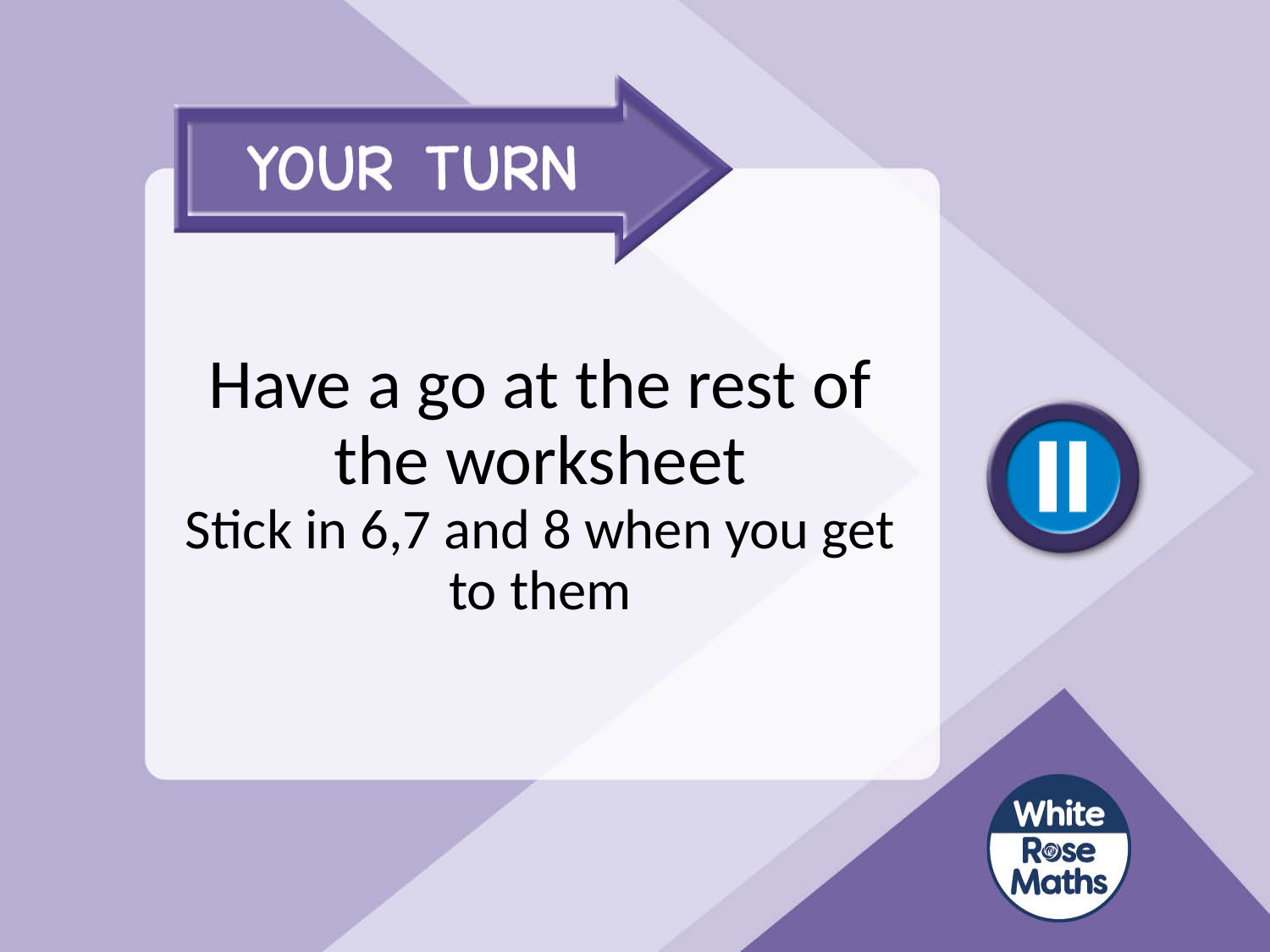

# Have a go at the rest of the worksheet Stick in 6,7 and 8 when you get to them